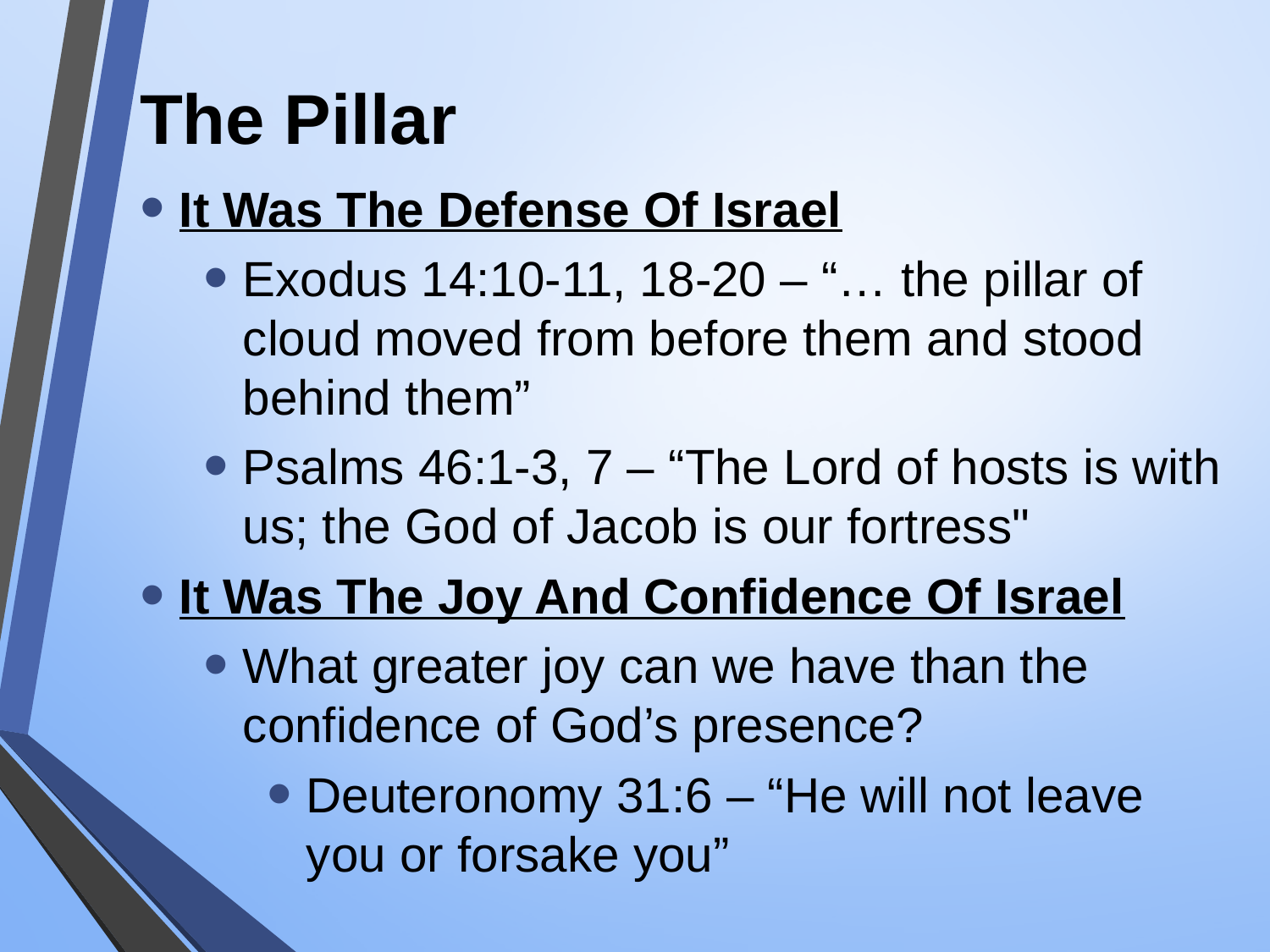

# The Pillar
It Was The Defense Of Israel
Exodus 14:10-11, 18-20 – “… the pillar of cloud moved from before them and stood behind them”
Psalms 46:1-3, 7 – “The Lord of hosts is with us; the God of Jacob is our fortress"
It Was The Joy And Confidence Of Israel
What greater joy can we have than the confidence of God’s presence?
Deuteronomy 31:6 – “He will not leave you or forsake you”